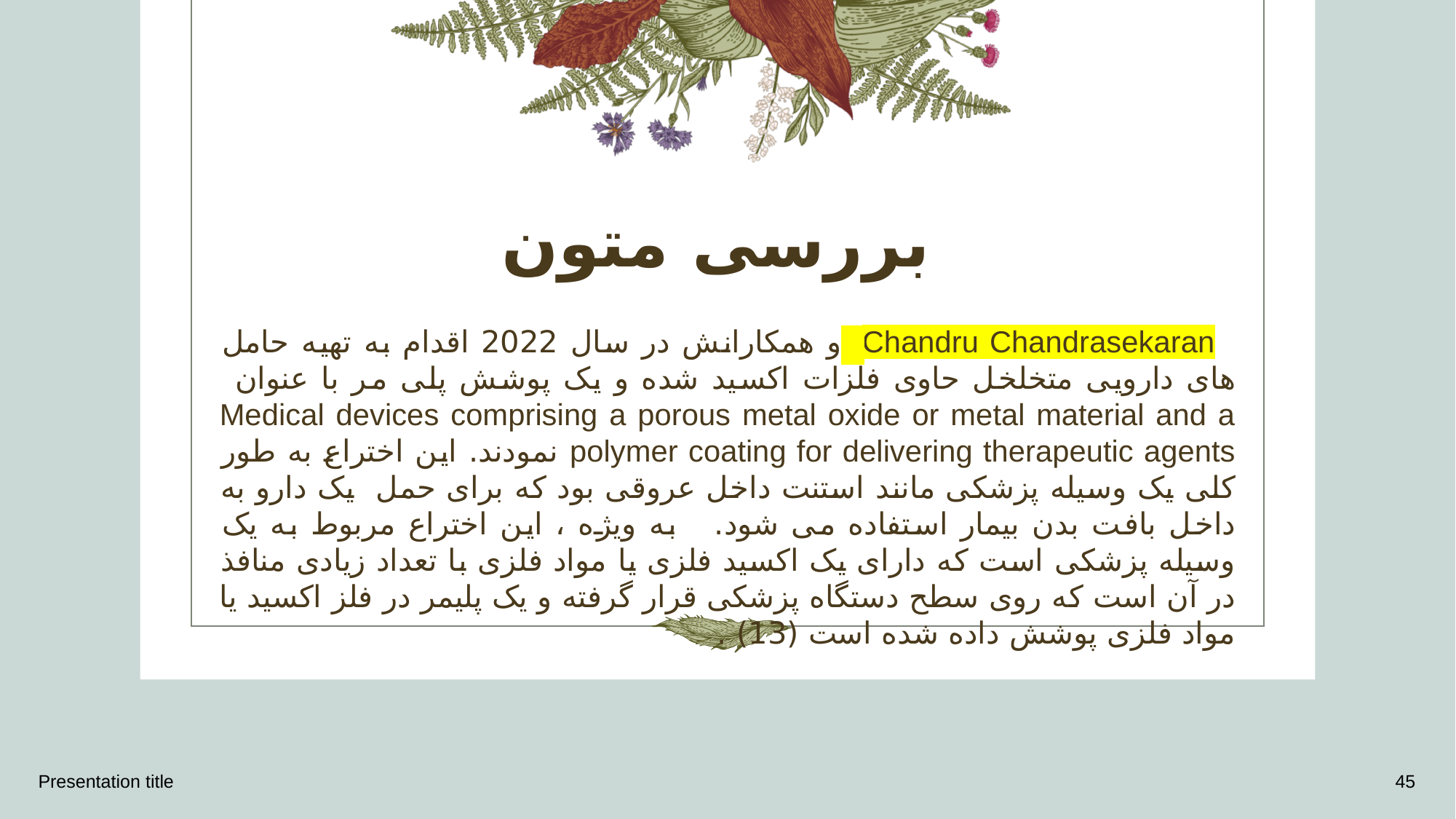

# بررسی متون
  Chandru Chandrasekaran  و همکارانش در سال 2022 اقدام به تهیه حامل های دارویی متخلخل حاوی فلزات اکسید شده و یک پوشش پلی مر با عنوان  Medical devices comprising a porous metal oxide or metal material and a polymer coating for delivering therapeutic agents نمودند. این اختراع به طور کلی یک وسیله پزشکی مانند استنت داخل عروقی بود که برای حمل  یک دارو به داخل بافت بدن بیمار استفاده می شود.   به ویژه ، این اختراع مربوط به یک وسیله پزشکی است که دارای یک اکسید فلزی یا مواد فلزی با تعداد زیادی منافذ در آن است که روی سطح دستگاه پزشکی قرار گرفته و یک پلیمر در فلز اکسید یا مواد فلزی پوشش داده شده است (13) .

Presentation title
45